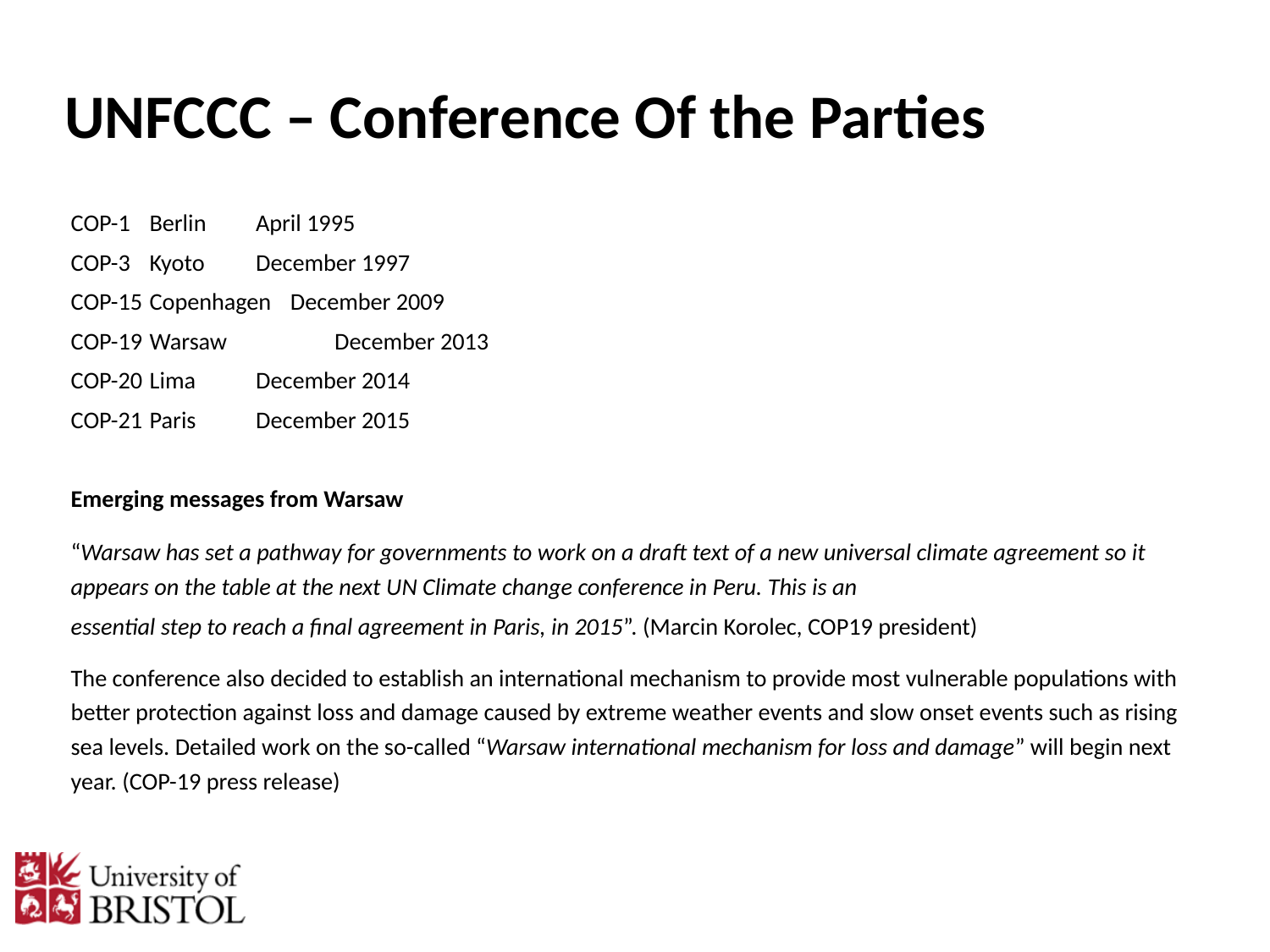

# UNFCCC – Conference Of the Parties
COP-1	Berlin 	     April 1995
COP-3	Kyoto 	     December 1997
COP-15	Copenhagen    December 2009
COP-19	Warsaw 	     December 2013
COP-20	Lima 	     December 2014
COP-21	Paris 	     December 2015

Emerging messages from Warsaw

“Warsaw has set a pathway for governments to work on a draft text of a new universal climate agreement so it appears on the table at the next UN Climate change conference in Peru. This is an
essential step to reach a final agreement in Paris, in 2015”. (Marcin Korolec, COP19 president)

The conference also decided to establish an international mechanism to provide most vulnerable populations with better protection against loss and damage caused by extreme weather events and slow onset events such as rising sea levels. Detailed work on the so-called “Warsaw international mechanism for loss and damage” will begin next year. (COP-19 press release)